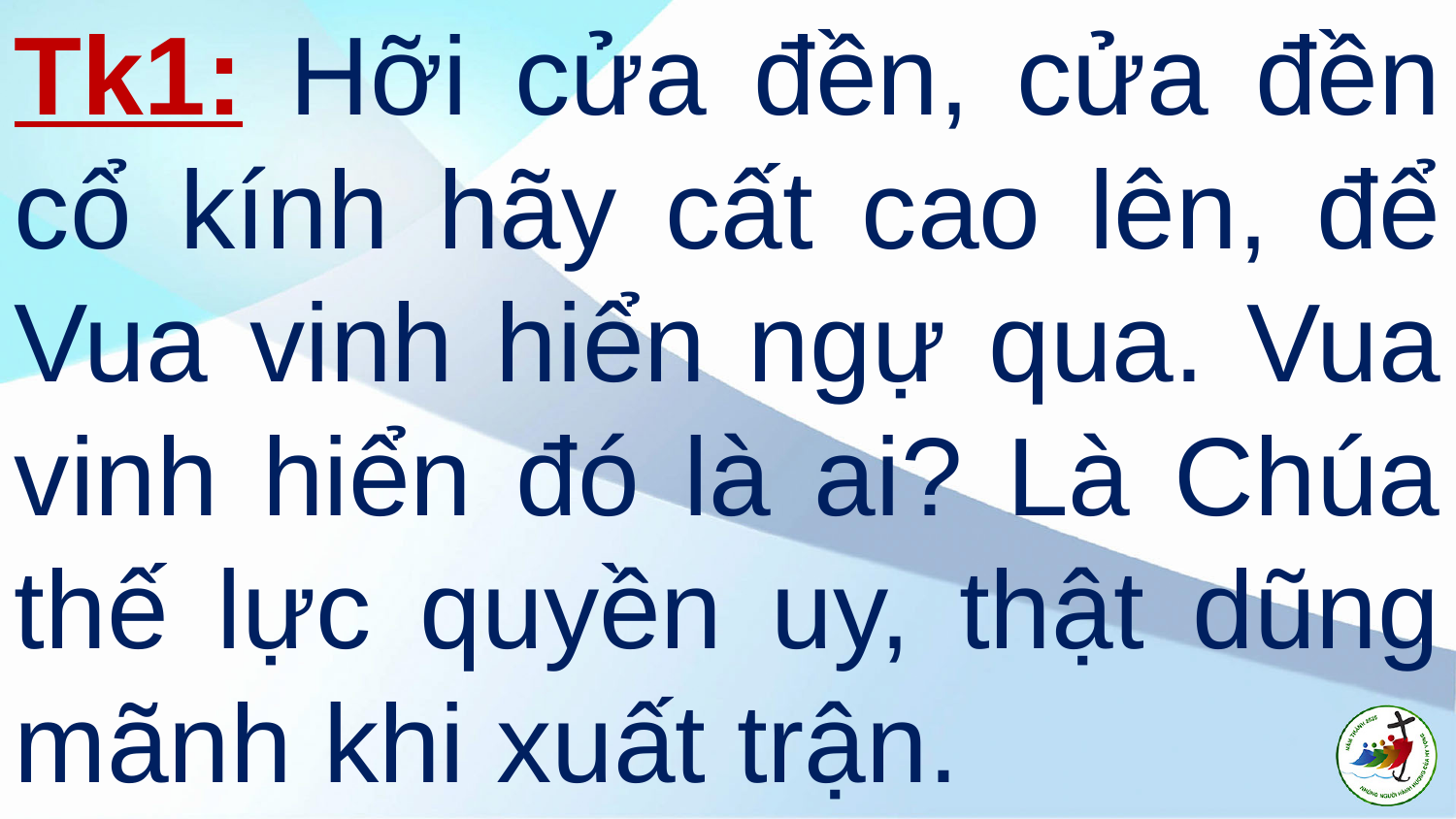

Tk1: Hỡi cửa đền, cửa đền cổ kính hãy cất cao lên, để Vua vinh hiển ngự qua. Vua vinh hiển đó là ai? Là Chúa thế lực quyền uy, thật dũng mãnh khi xuất trận.
#